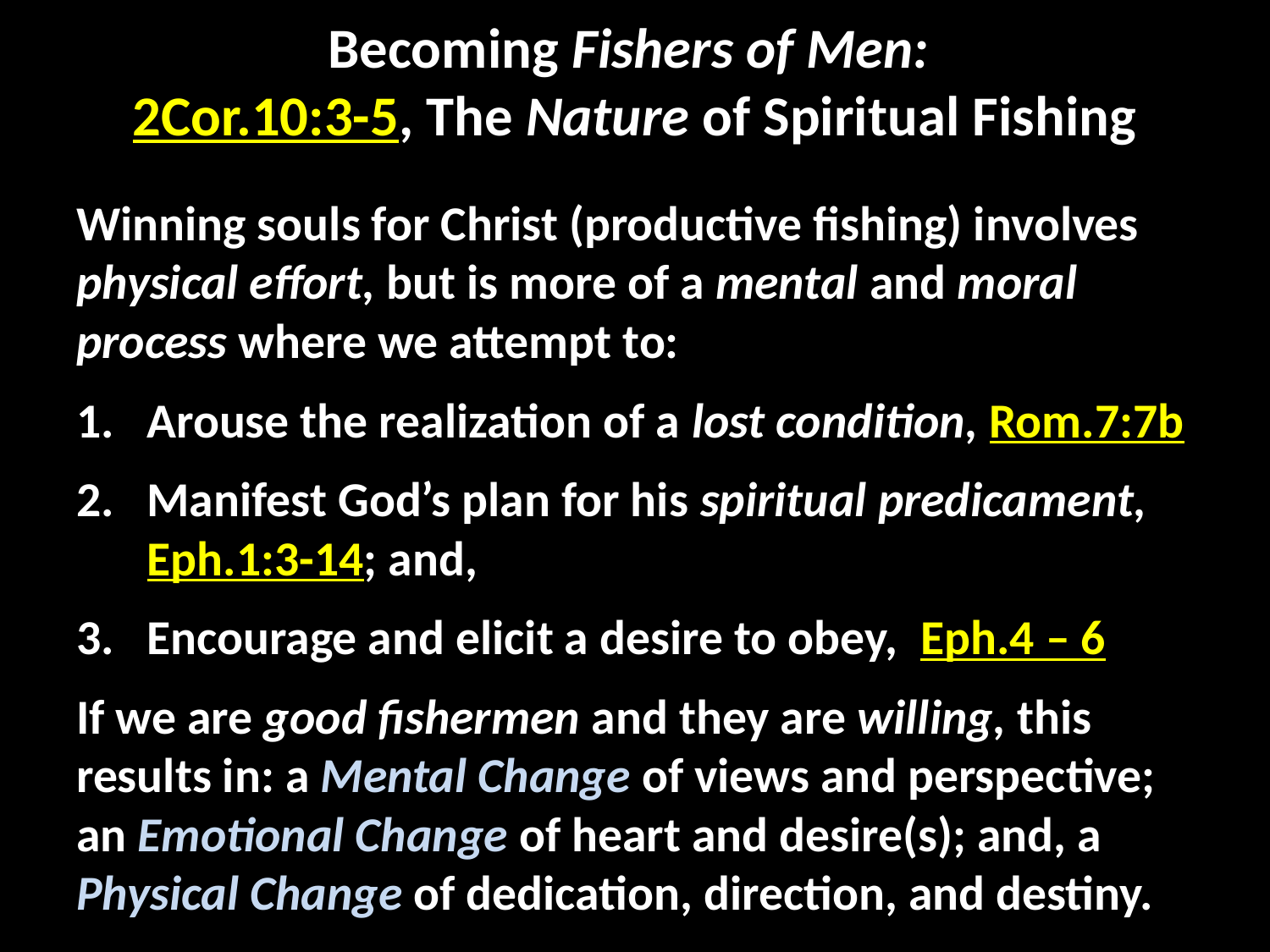

# Becoming Fishers of Men: 2Cor.10:3-5, The Nature of Spiritual Fishing
Winning souls for Christ (productive fishing) involves physical effort, but is more of a mental and moral process where we attempt to:
Arouse the realization of a lost condition, Rom.7:7b
Manifest God’s plan for his spiritual predicament, Eph.1:3-14; and,
Encourage and elicit a desire to obey,  Eph.4 – 6
If we are good fishermen and they are willing, this results in: a Mental Change of views and perspective; an Emotional Change of heart and desire(s); and, a Physical Change of dedication, direction, and destiny.